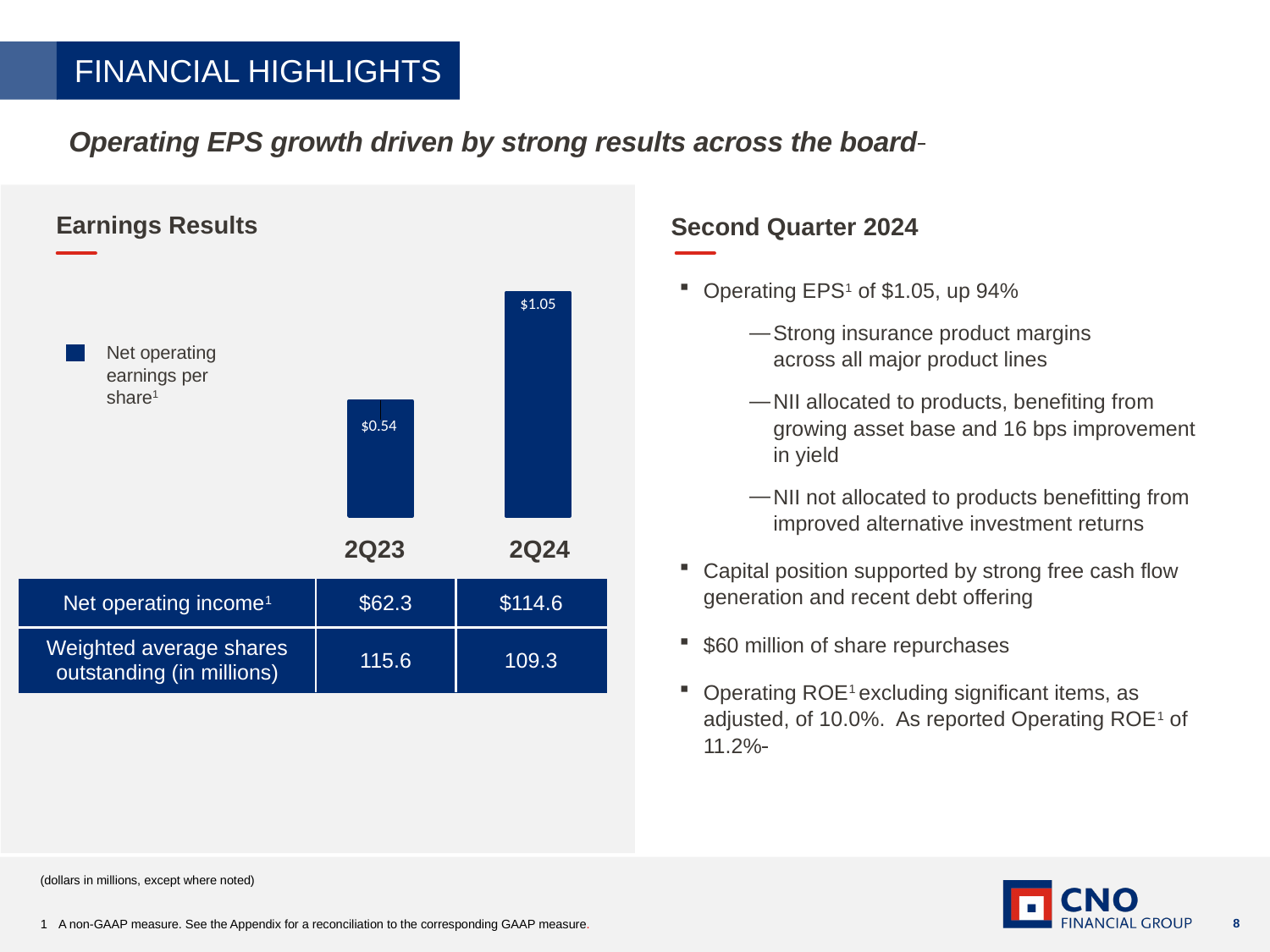

FINANCIAL HIGHLIGHTS
Operating EPS growth driven by strong results across the board

Earnings Results
Second Quarter 2024
Operating EPS1 of $1.05, up 94%
Strong insurance product margins across all major product lines
NII allocated to products, benefiting from growing asset base and 16 bps improvement in yield
NII not allocated to products benefitting from improved alternative investment returns
Capital position supported by strong free cash flow generation and recent debt offering
$60 million of share repurchases
Operating ROE1 excluding significant items, as adjusted, of 10.0%.  As reported Operating ROE1 of 11.2%

### Chart

| Category | Net Op Income |  |
|---|---|---|
| 2Q23 | 0.54 | None |
| 2Q24 | 1.05 | None |
Net operating
earnings per share1

  2Q23               2Q24
| Net operating income1 | $62.3 | $114.6 |
| --- | --- | --- |
| Weighted average shares outstanding (in millions) | 115.6 | 109.3 |
(dollars in millions, except where noted)
1	 A non-GAAP measure. See the Appendix for a reconciliation to the corresponding GAAP measure.